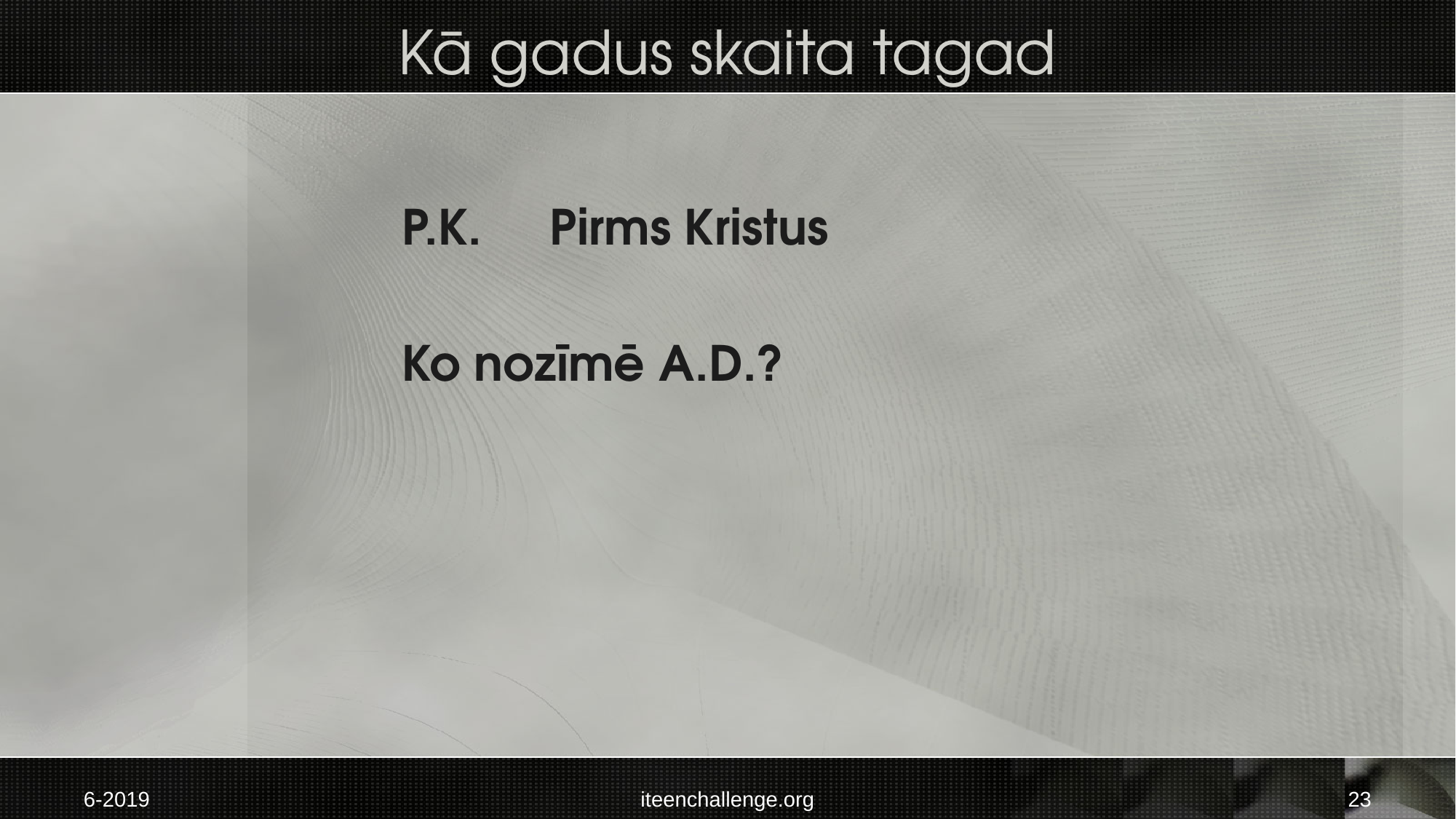

# Kā gadus skaita tagad
P.K.     Pirms Kristus

Ko nozīmē A.D.?
6-2019
iteenchallenge.org
23